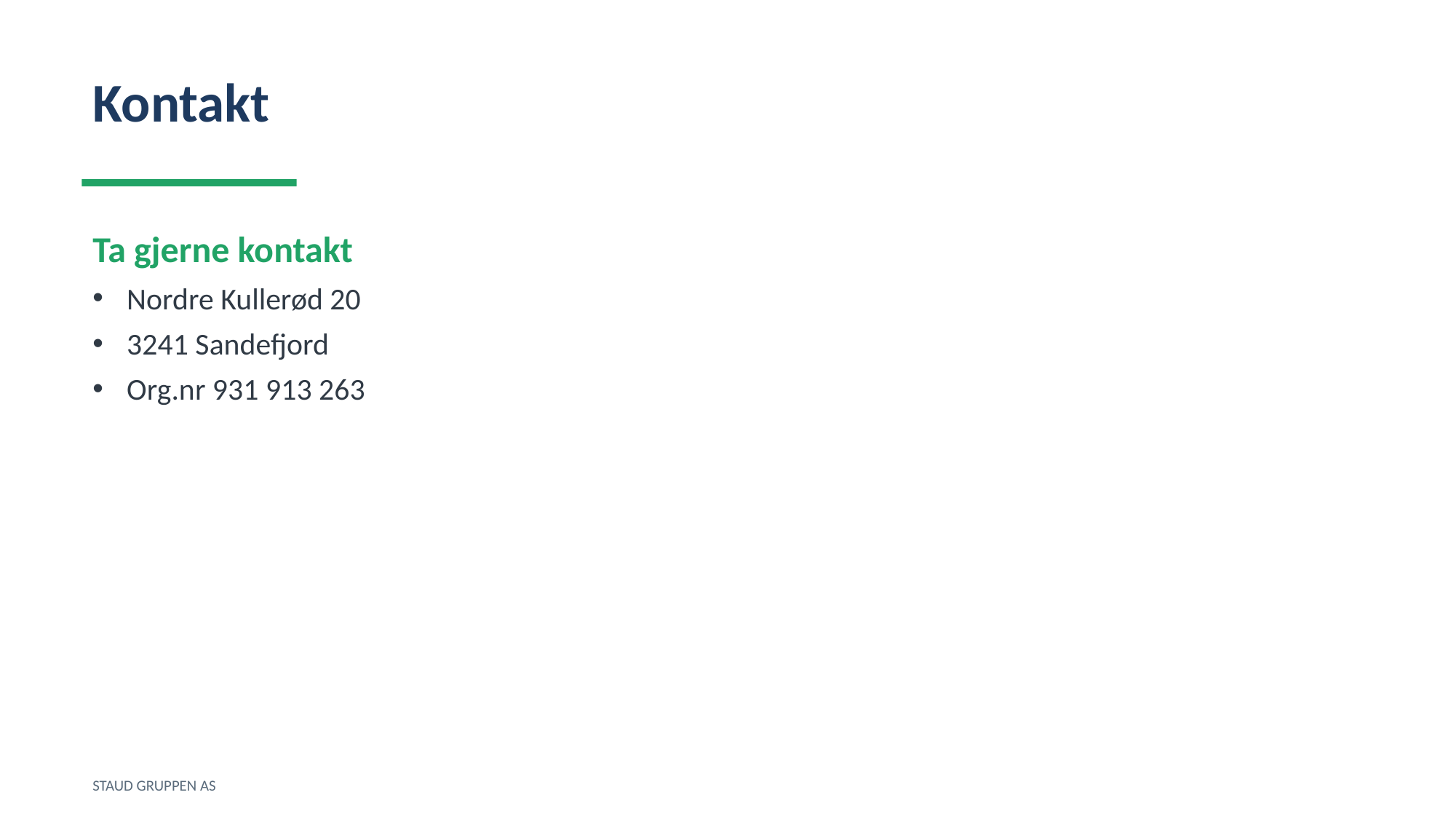

Kontakt

Ta gjerne kontakt
Nordre Kullerød 20
3241 Sandefjord
Org.nr 931 913 263
STAUD GRUPPEN AS